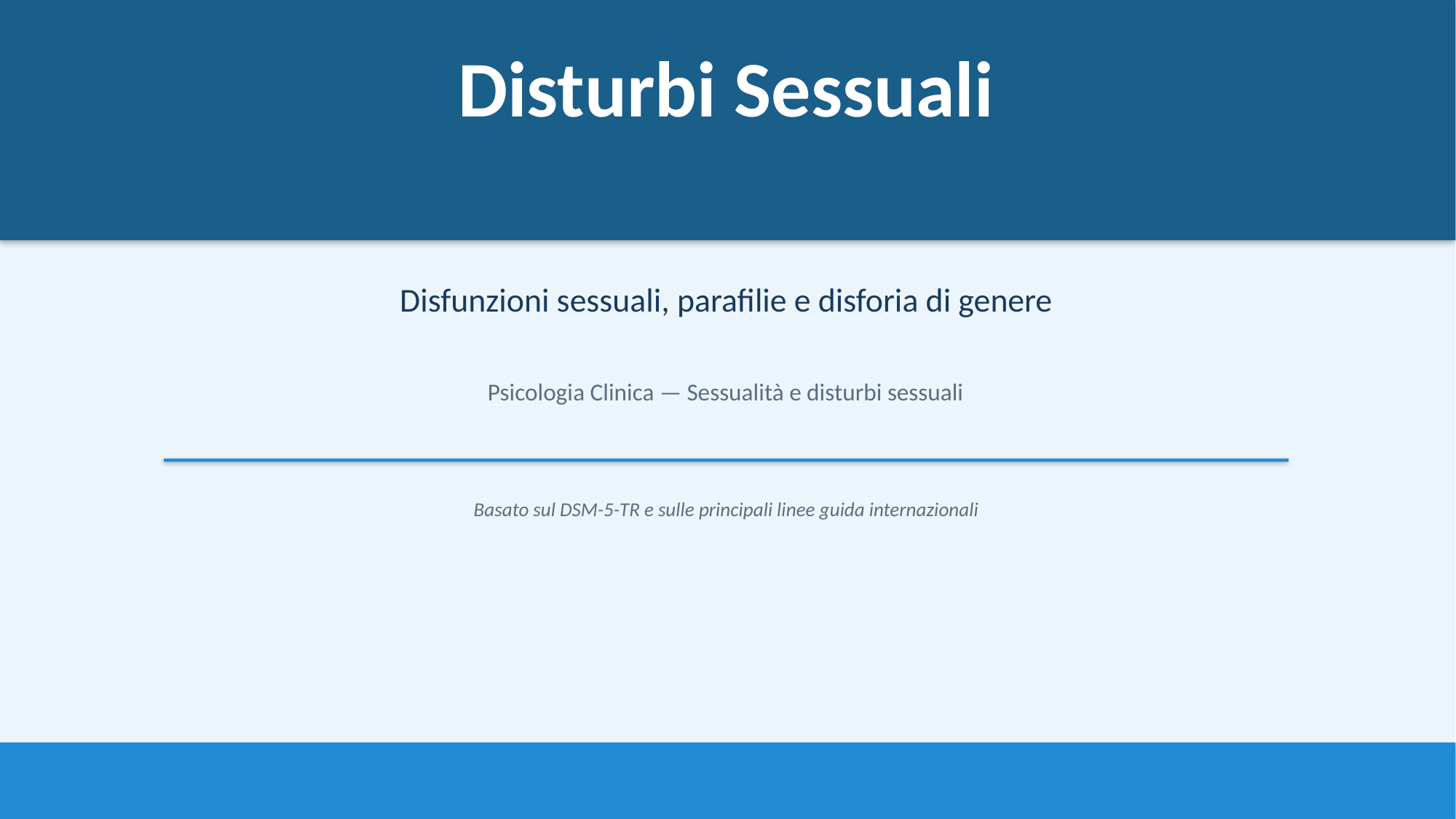

Disturbi Sessuali
Disfunzioni sessuali, parafilie e disforia di genere
Psicologia Clinica — Sessualità e disturbi sessuali

Basato sul DSM-5-TR e sulle principali linee guida internazionali